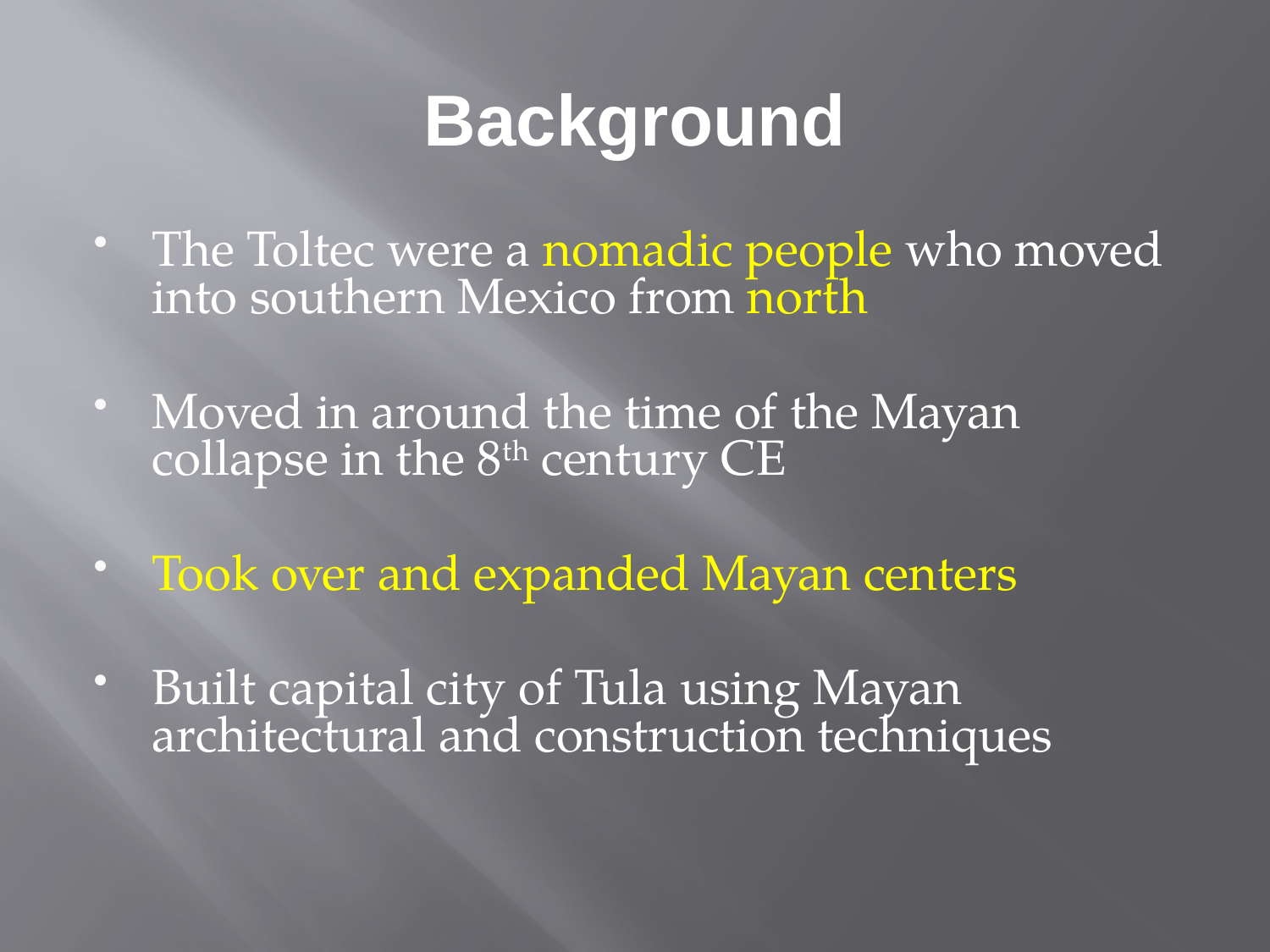

# Background
The Toltec were a nomadic people who moved into southern Mexico from north

Moved in around the time of the Mayan collapse in the 8th century CE

Took over and expanded Mayan centers

Built capital city of Tula using Mayan architectural and construction techniques